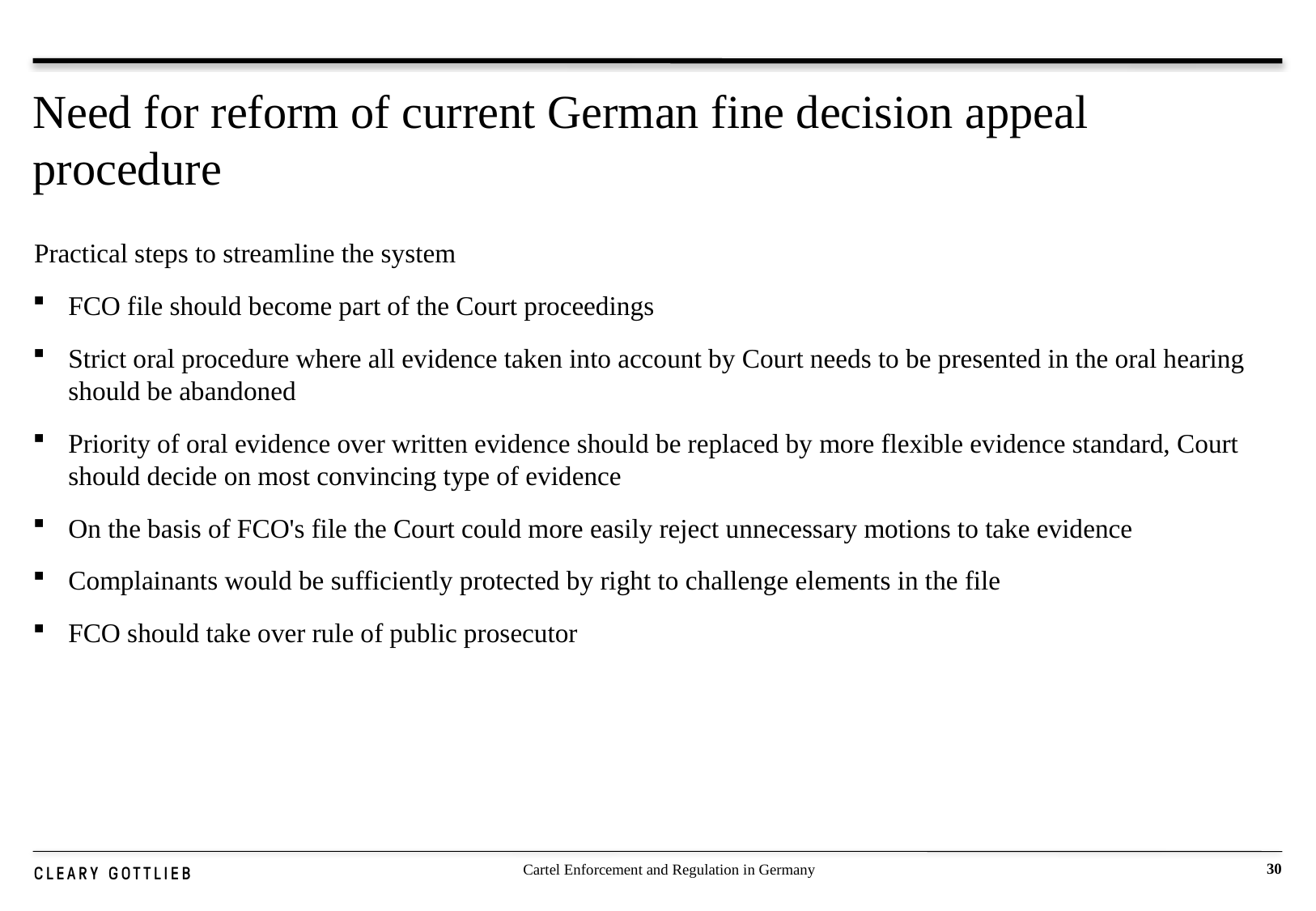

# Need for reform of current German fine decision appeal procedure
Practical steps to streamline the system
FCO file should become part of the Court proceedings
Strict oral procedure where all evidence taken into account by Court needs to be presented in the oral hearing should be abandoned
Priority of oral evidence over written evidence should be replaced by more flexible evidence standard, Court should decide on most convincing type of evidence
On the basis of FCO's file the Court could more easily reject unnecessary motions to take evidence
Complainants would be sufficiently protected by right to challenge elements in the file
FCO should take over rule of public prosecutor
Cartel Enforcement and Regulation in Germany